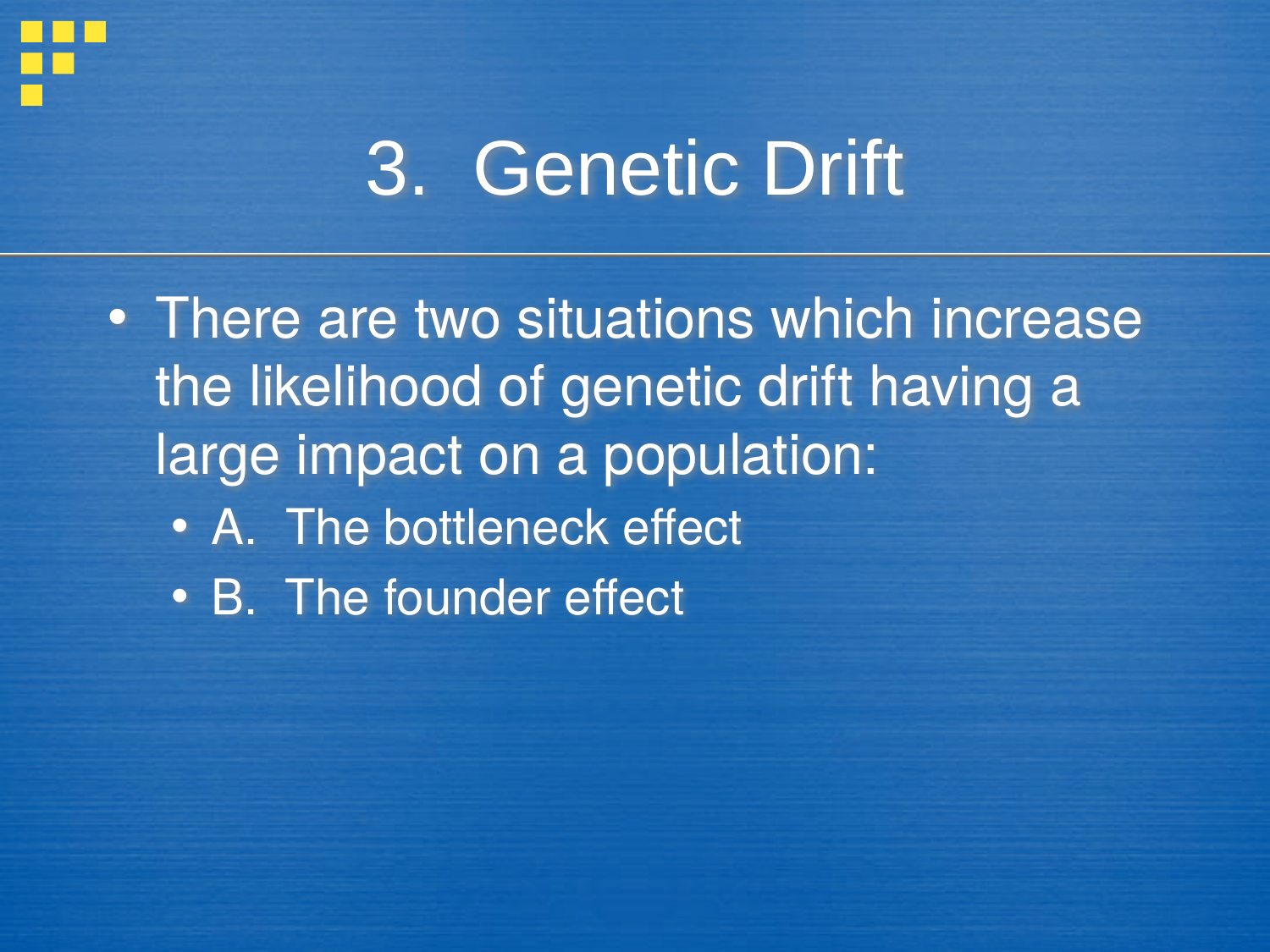

# 3.  Genetic Drift
There are two situations which increase the likelihood of genetic drift having a large impact on a population:
A.  The bottleneck effect
B.  The founder effect